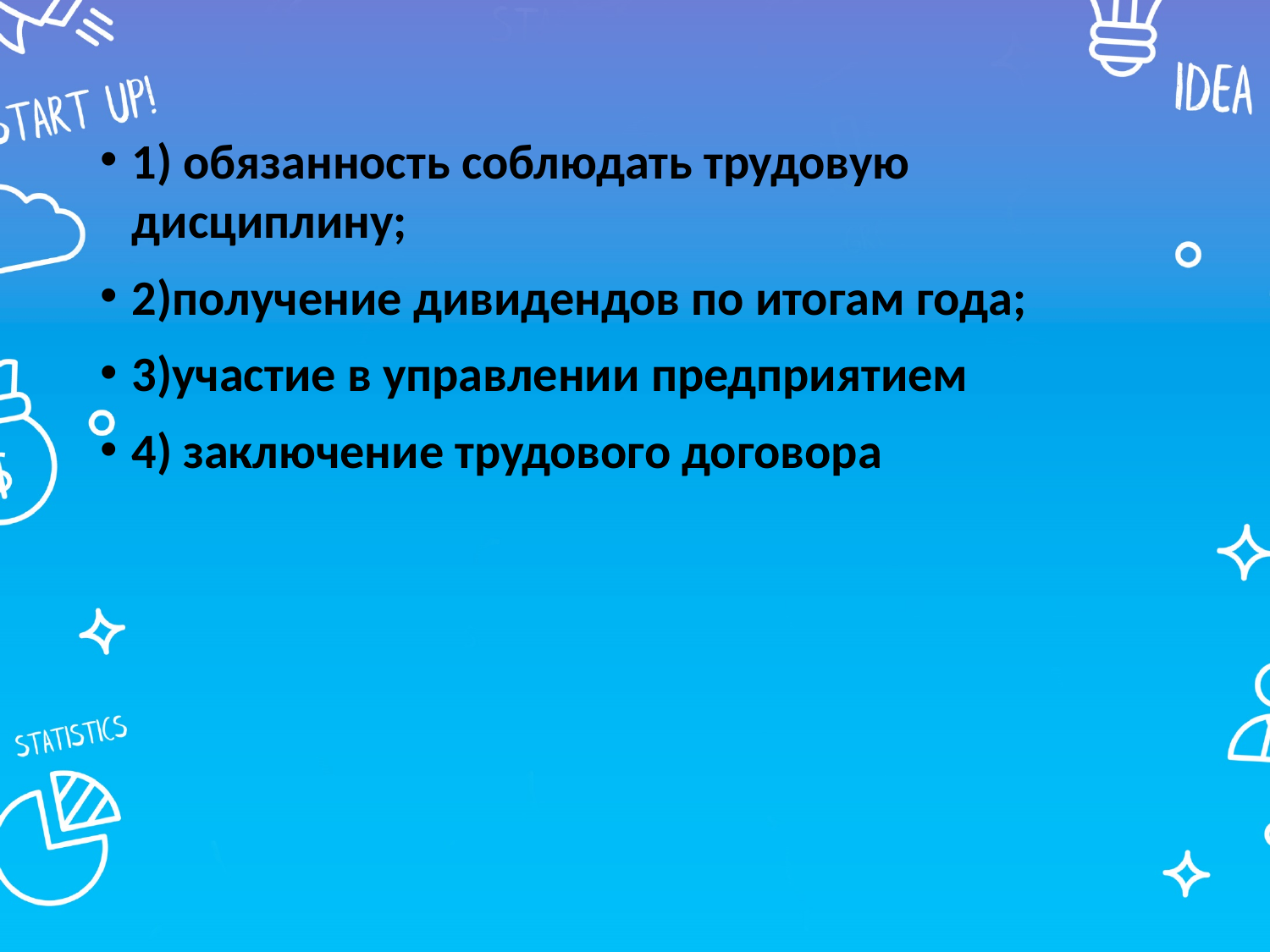

#
1) обязанность соблюдать трудовую дисциплину;
2)получение дивидендов по итогам года;
3)участие в управлении предприятием
4) заключение трудового договора